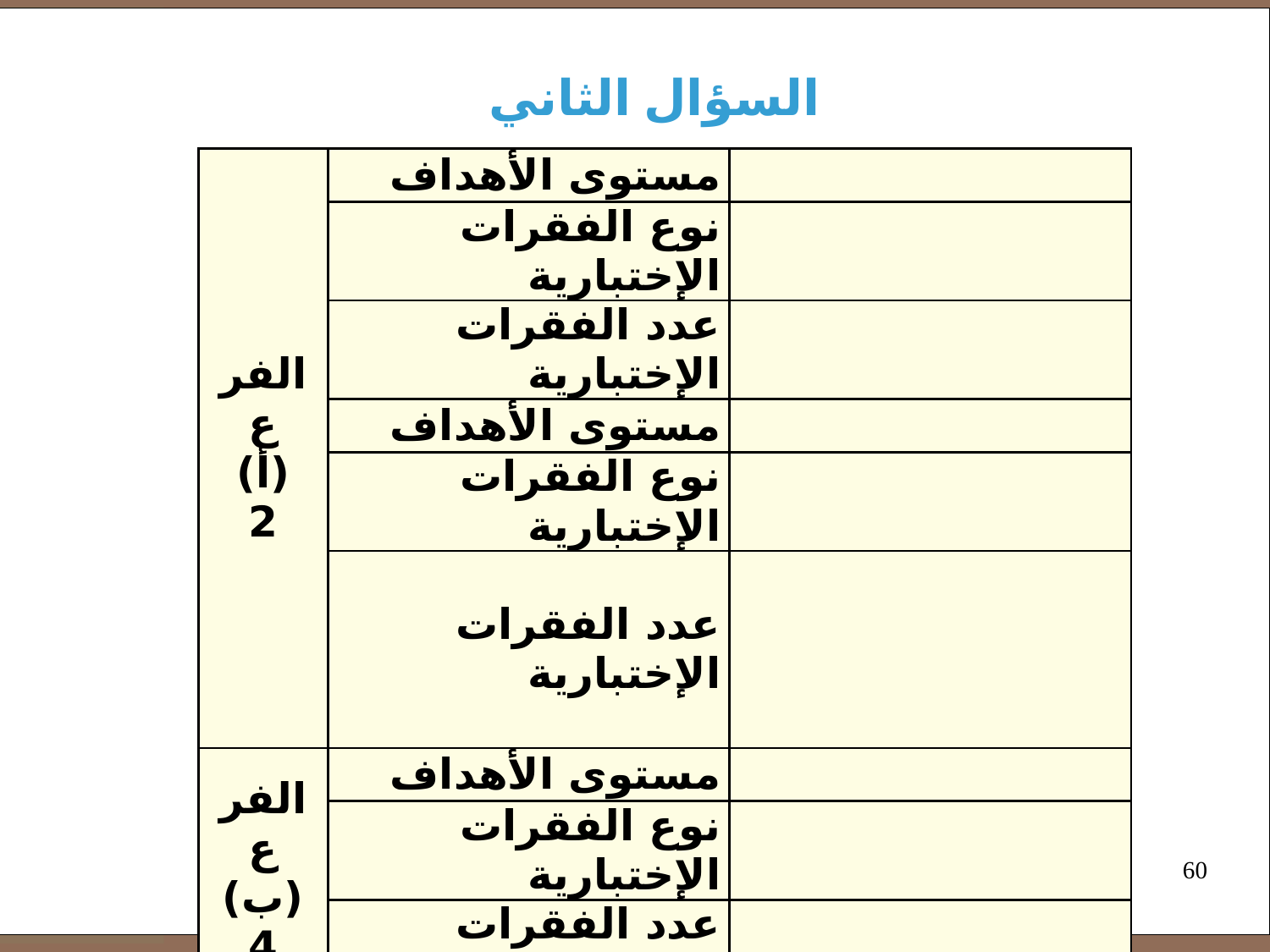

السؤال الثاني
| الفرع (أ) 2 | مستوى الأهداف |  |
| --- | --- | --- |
|  | نوع الفقرات الإختبارية |  |
|  | عدد الفقرات الإختبارية |  |
|  | مستوى الأهداف |  |
|  | نوع الفقرات الإختبارية |  |
|  | عدد الفقرات الإختبارية |  |
| الفرع (ب) 4 | مستوى الأهداف |  |
|  | نوع الفقرات الإختبارية |  |
|  | عدد الفقرات الإختبارية |  |
| الفرع (ج) 4 | مستوى الأهداف |  |
|  | نوع الفقرات الإختبارية |  |
|  | عدد الفقرات الإختبارية |  |
| موضوعات المحتوى |  |  |
| الدرجة الكلية للسؤال |  |  |
60